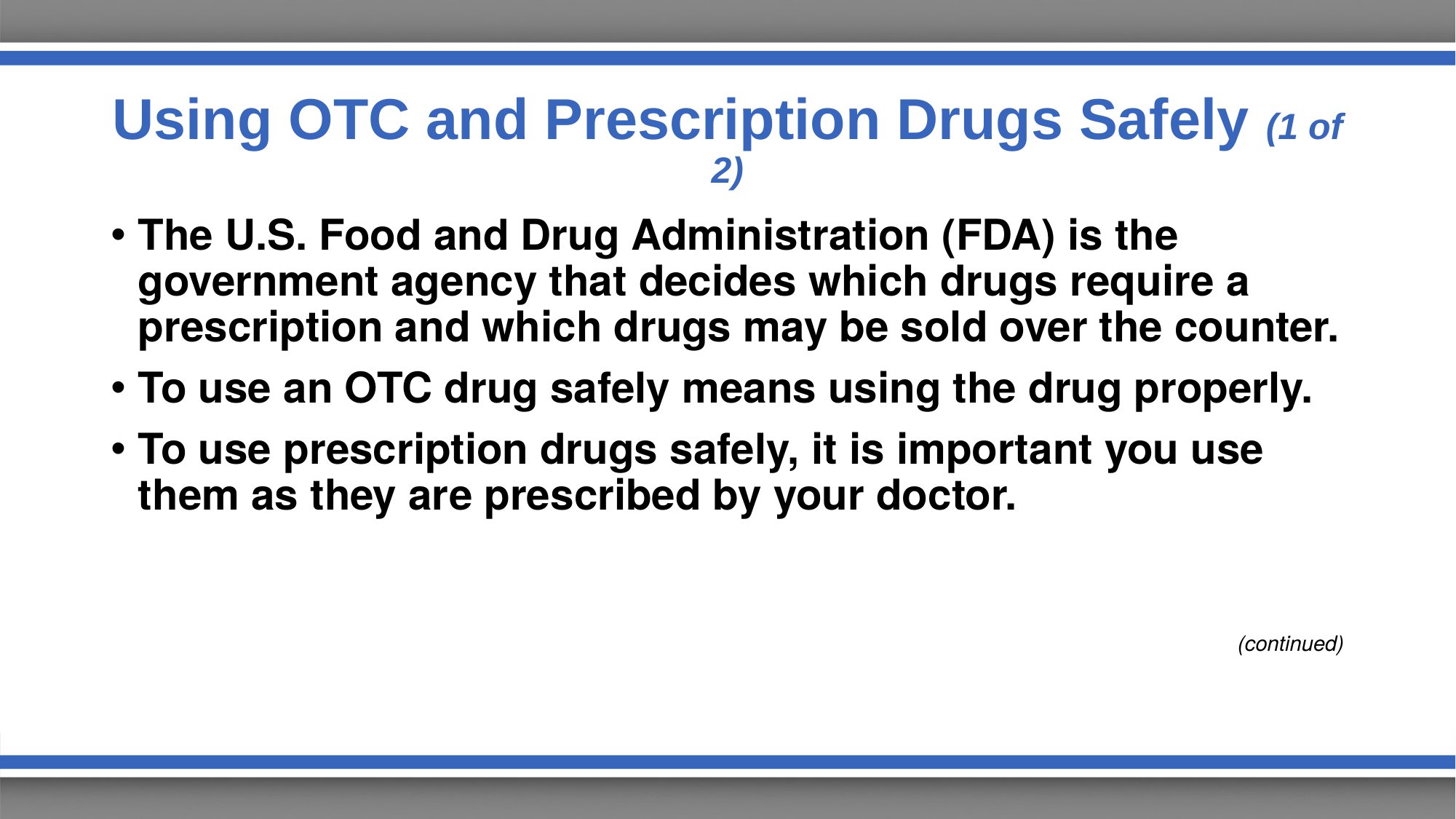

# Using OTC and Prescription Drugs Safely (1 of 2)
The U.S. Food and Drug Administration (FDA) is the government agency that decides which drugs require a prescription and which drugs may be sold over the counter.
To use an OTC drug safely means using the drug properly.
To use prescription drugs safely, it is important you use them as they are prescribed by your doctor.

(continued)